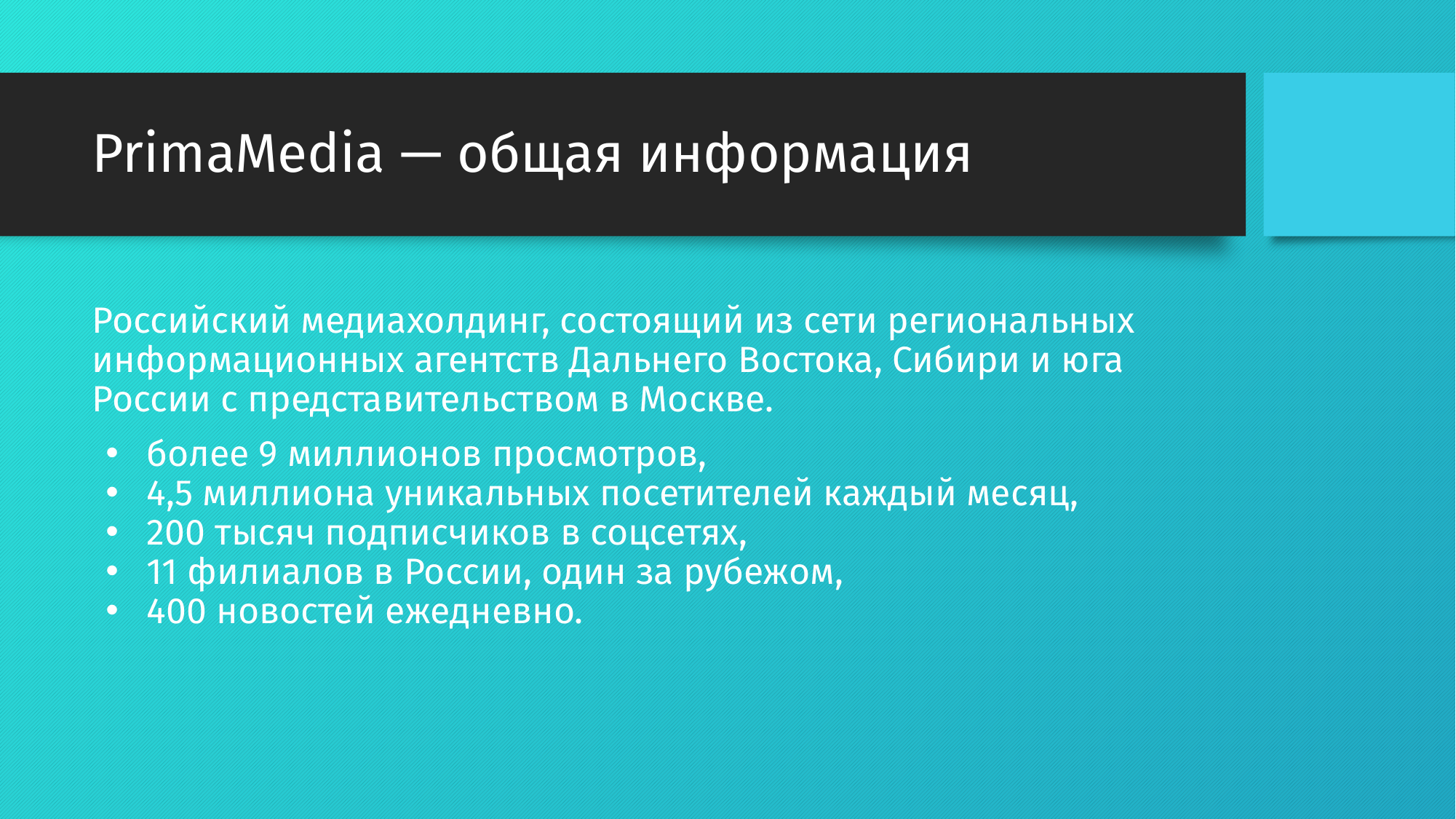

# PrimaMedia — общая информация
Российский медиахолдинг, состоящий из сети региональных информационных агентств Дальнего Востока, Сибири и юга России с представительством в Москве.
более 9 миллионов просмотров,
4,5 миллиона уникальных посетителей каждый месяц,
200 тысяч подписчиков в соцсетях,
11 филиалов в России, один за рубежом,
400 новостей ежедневно.